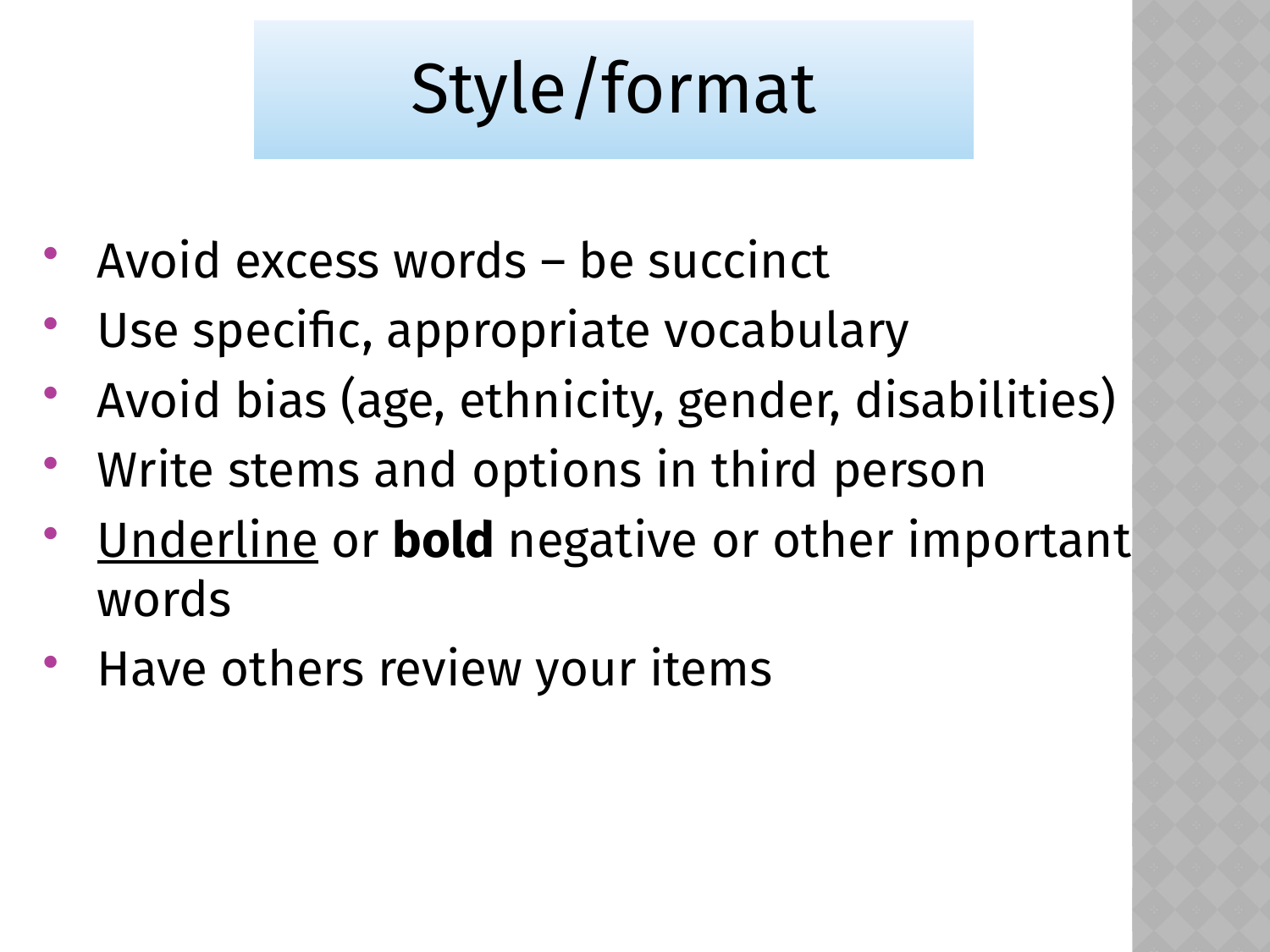

Style/format
Avoid excess words – be succinct
Use specific, appropriate vocabulary
Avoid bias (age, ethnicity, gender, disabilities)
Write stems and options in third person
Underline or bold negative or other important words
Have others review your items